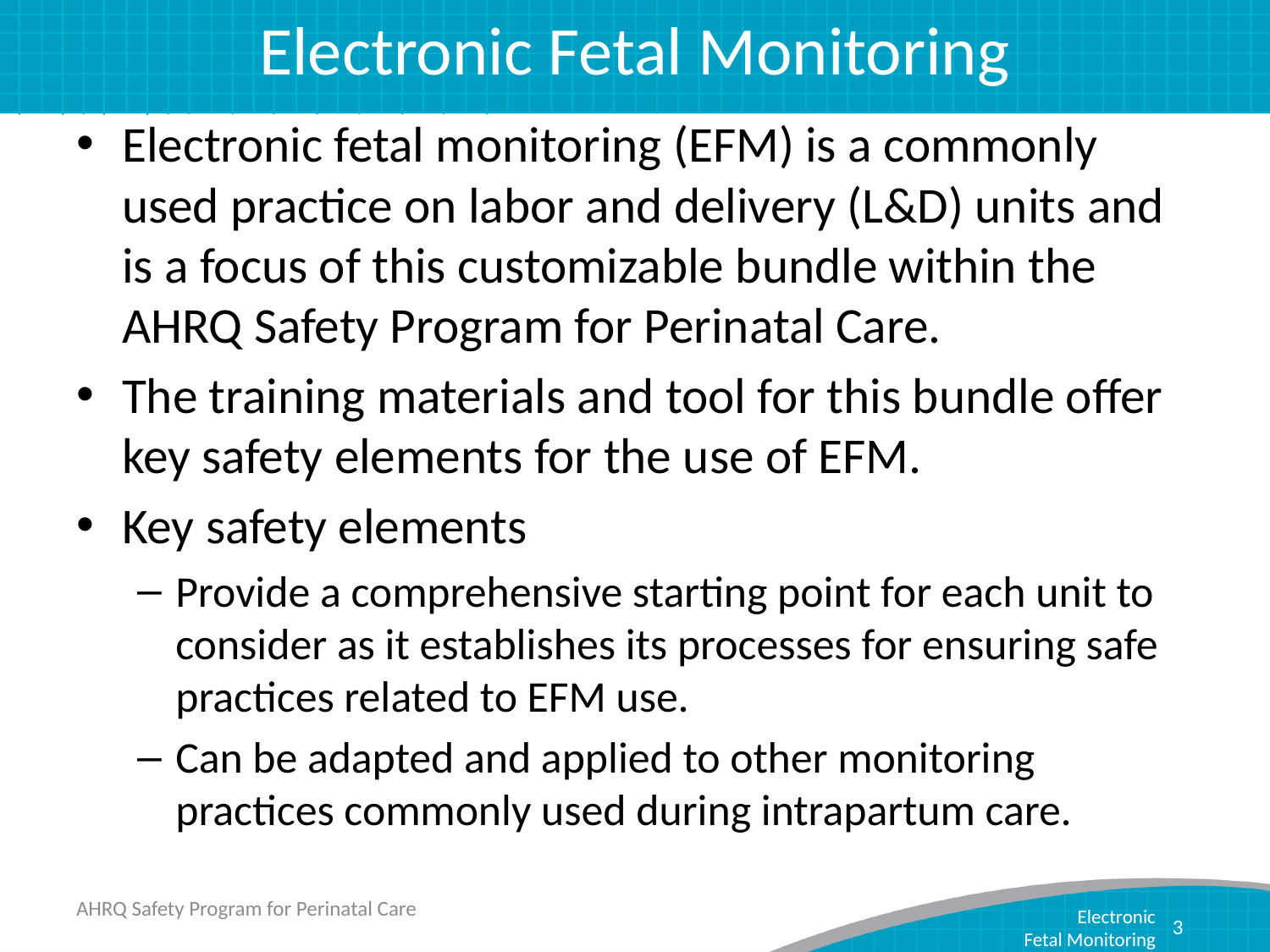

# Electronic Fetal Monitoring
Electronic fetal monitoring (EFM) is a commonly used practice on labor and delivery (L&D) units and is a focus of this customizable bundle within the AHRQ Safety Program for Perinatal Care.
The training materials and tool for this bundle offer key safety elements for the use of EFM.
Key safety elements
Provide a comprehensive starting point for each unit to consider as it establishes its processes for ensuring safe practices related to EFM use.
Can be adapted and applied to other monitoring practices commonly used during intrapartum care.
AHRQ Safety Program for Perinatal Care
3